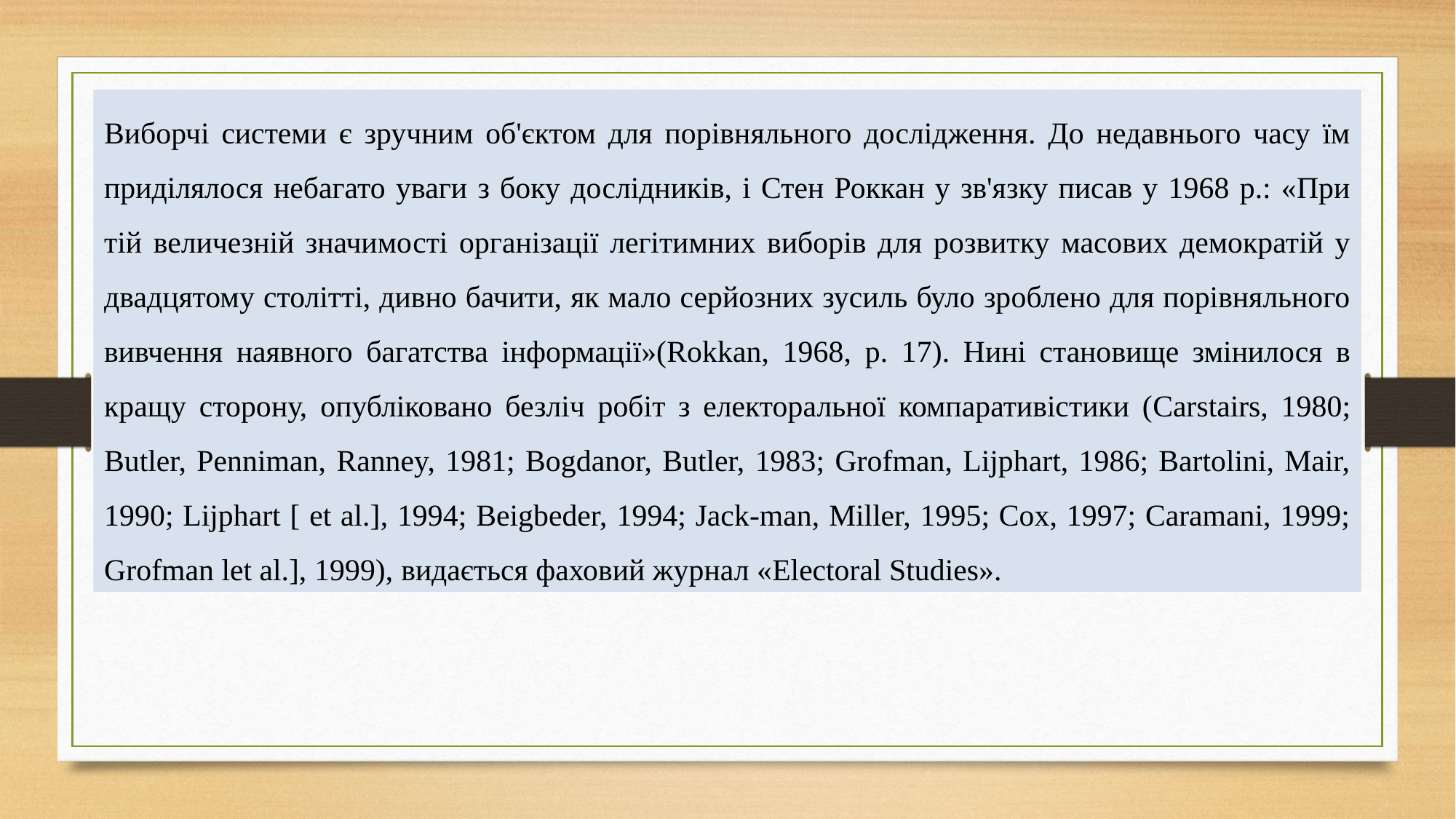

Виборчі системи є зручним об'єктом для порівняльного дослідження. До недавнього часу їм приділялося небагато уваги з боку дослідників, і Стен Роккан у зв'язку писав у 1968 р.: «При тій величезній значимості організації легітимних виборів для розвитку масових демократій у двадцятому столітті, дивно бачити, як мало серйозних зусиль було зроблено для порівняльного вивчення наявного багатства інформації»(Rokkan, 1968, р. 17). Нині становище змінилося в кращу сторону, опубліковано безліч робіт з електоральної компаративістики (Carstairs, 1980; Butler, Penniman, Ranney, 1981; Bogdanor, Butler, 1983; Grofman, Lijphart, 1986; Bartolini, Mair, 1990; Lijphart [ et al.], 1994; Beigbeder, 1994; Jack-man, Miller, 1995; Cox, 1997; Caramani, 1999; Grofman let al.], 1999), видається фаховий журнал «Electoral Studies».